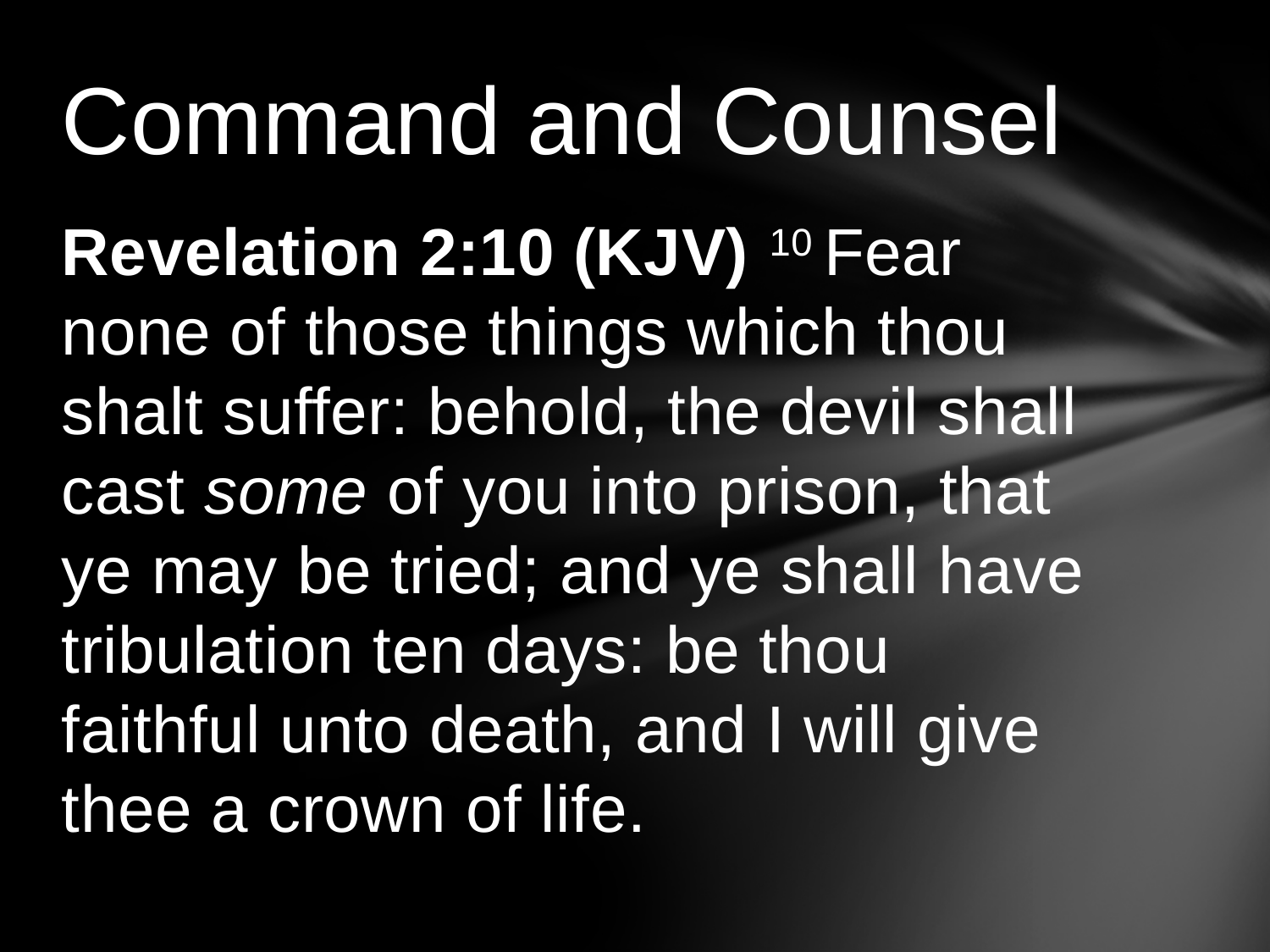

# Command and Counsel
Revelation 2:10 (KJV) 10 Fear none of those things which thou shalt suffer: behold, the devil shall cast some of you into prison, that ye may be tried; and ye shall have tribulation ten days: be thou faithful unto death, and I will give thee a crown of life.